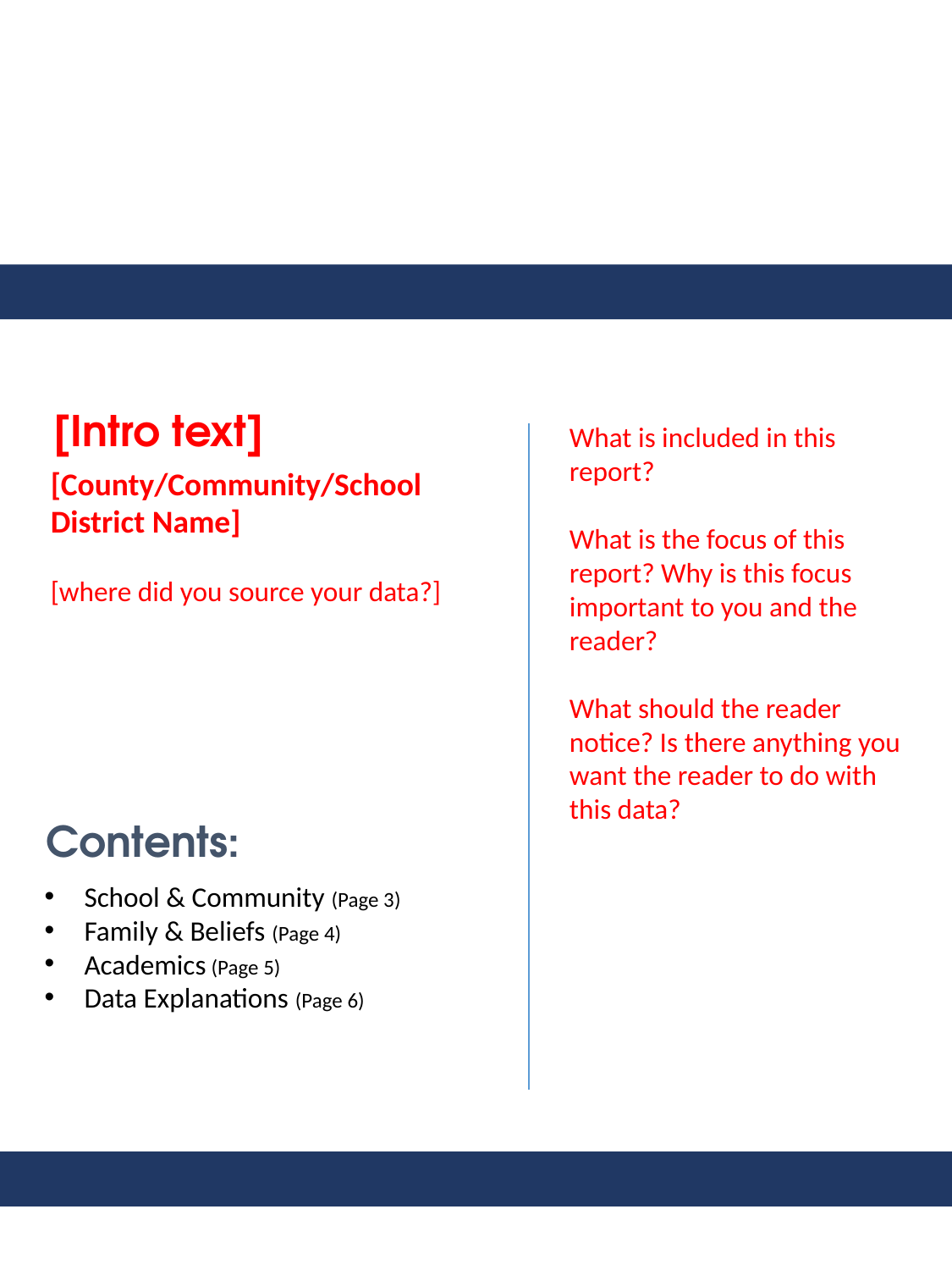

[Intro text]
What is included in this report?

What is the focus of this report? Why is this focus important to you and the reader?

What should the reader notice? Is there anything you want the reader to do with this data?
[County/Community/School District Name]

[where did you source your data?]

Contents:
School & Community (Page 3)
Family & Beliefs (Page 4)
Academics (Page 5)
Data Explanations (Page 6)